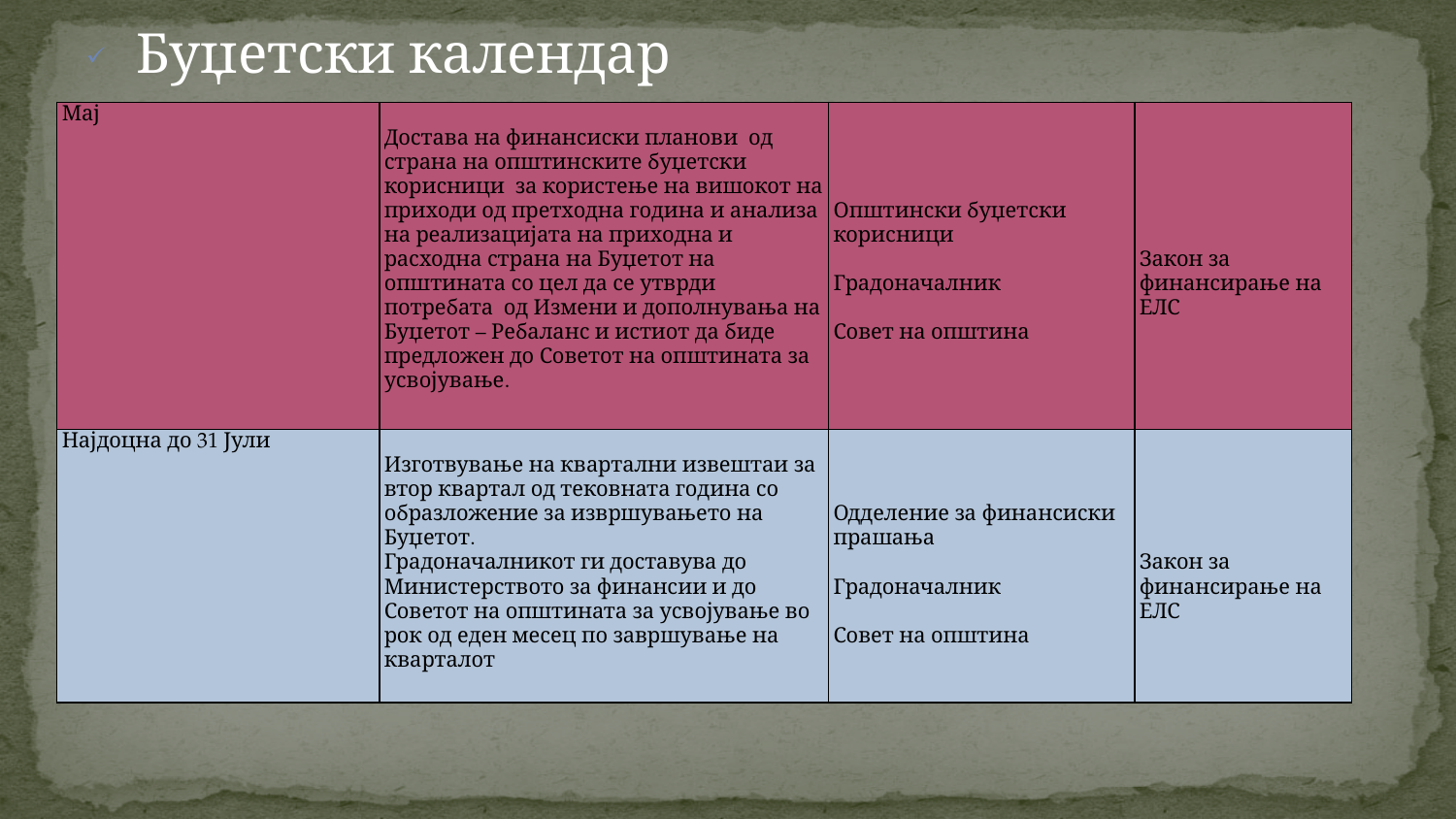

Буџетски календар

| Мај | Достава на финансиски планови од страна на општинските буџетски корисници за користење на вишокот на приходи од претходна година и анализа на реализацијата на приходна и расходна страна на Буџетот на општината со цел да се утврди потребата од Измени и дополнувања на Буџетот – Ребаланс и истиот да биде предложен до Советот на општината за усвојување. | Општински буџетски корисници   Градоначалник   Совет на општина | Закон за финансирање на ЕЛС |
| --- | --- | --- | --- |
| Најдоцна до 31 Јули | Изготвување на квартални извештаи за втор квартал од тековната година со образложение за извршувањето на Буџетот. Градоначалникот ги доставува до Министерството за финансии и до Советот на општината за усвојување во рок од еден месец по завршување на кварталот | Одделение за финансиски прашања   Градоначалник   Совет на општина | Закон за финансирање на ЕЛС |